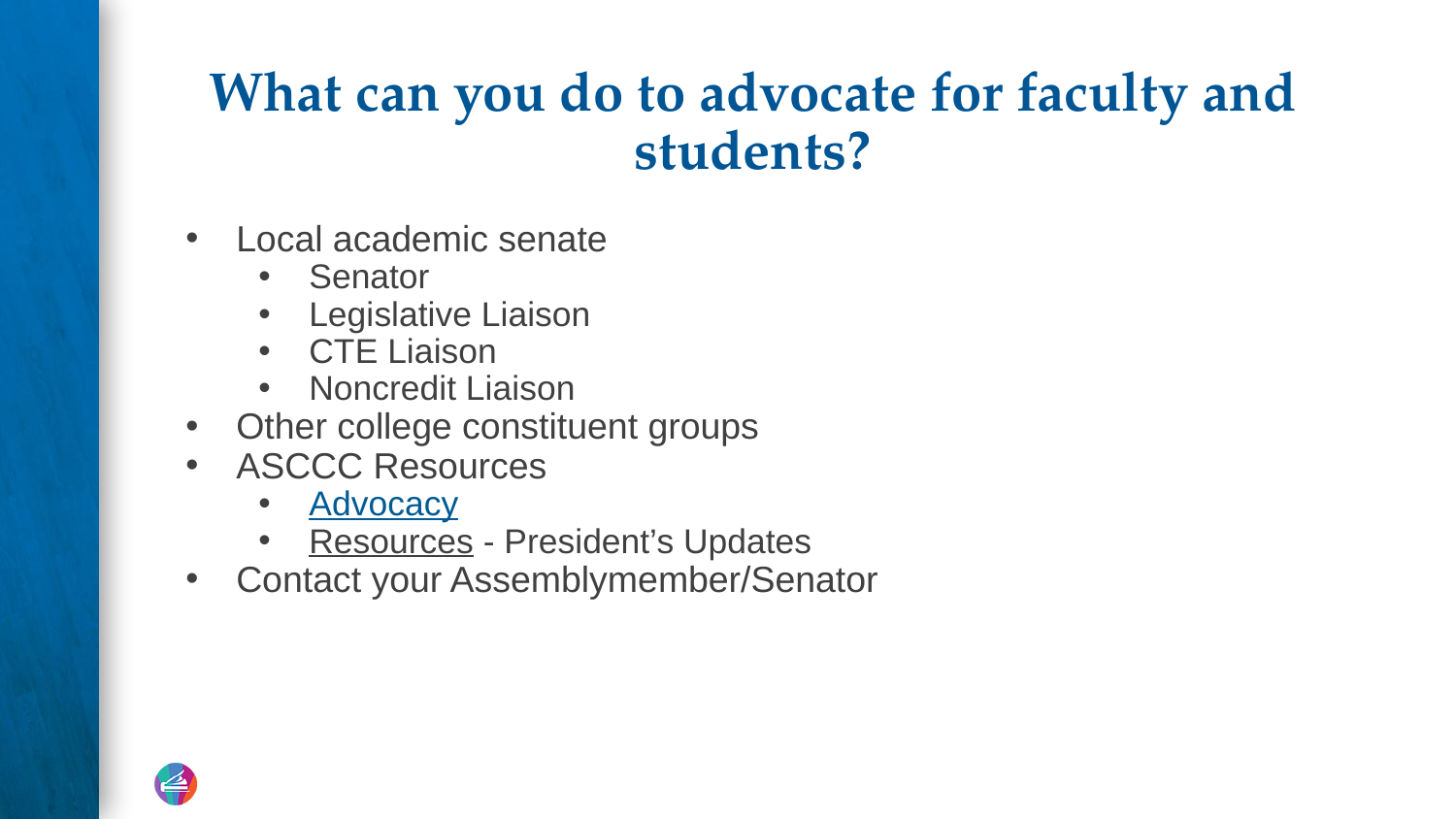

# What can you do to advocate for faculty and students?
Local academic senate
Senator
Legislative Liaison
CTE Liaison
Noncredit Liaison
Other college constituent groups
ASCCC Resources
Advocacy
Resources - President’s Updates
Contact your Assemblymember/Senator